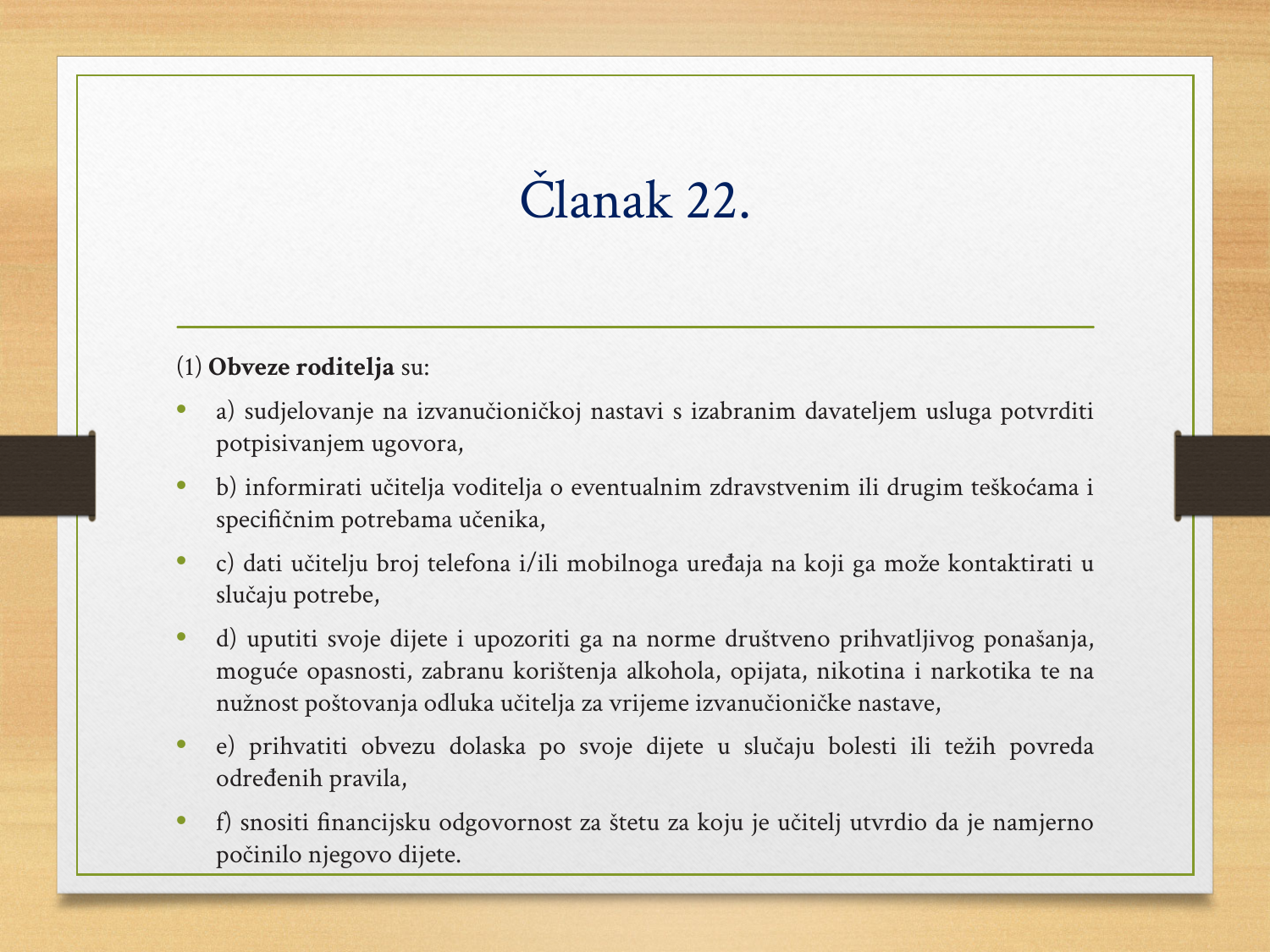

# Članak 22.
(1) Obveze roditelja su:
a) sudjelovanje na izvanučioničkoj nastavi s izabranim davateljem usluga potvrditi potpisivanjem ugovora,
b) informirati učitelja voditelja o eventualnim zdravstvenim ili drugim teškoćama i specifičnim potrebama učenika,
c) dati učitelju broj telefona i/ili mobilnoga uređaja na koji ga može kontaktirati u slučaju potrebe,
d) uputiti svoje dijete i upozoriti ga na norme društveno prihvatljivog ponašanja, moguće opasnosti, zabranu korištenja alkohola, opijata, nikotina i narkotika te na nužnost poštovanja odluka učitelja za vrijeme izvanučioničke nastave,
e) prihvatiti obvezu dolaska po svoje dijete u slučaju bolesti ili težih povreda određenih pravila,
f) snositi financijsku odgovornost za štetu za koju je učitelj utvrdio da je namjerno počinilo njegovo dijete.